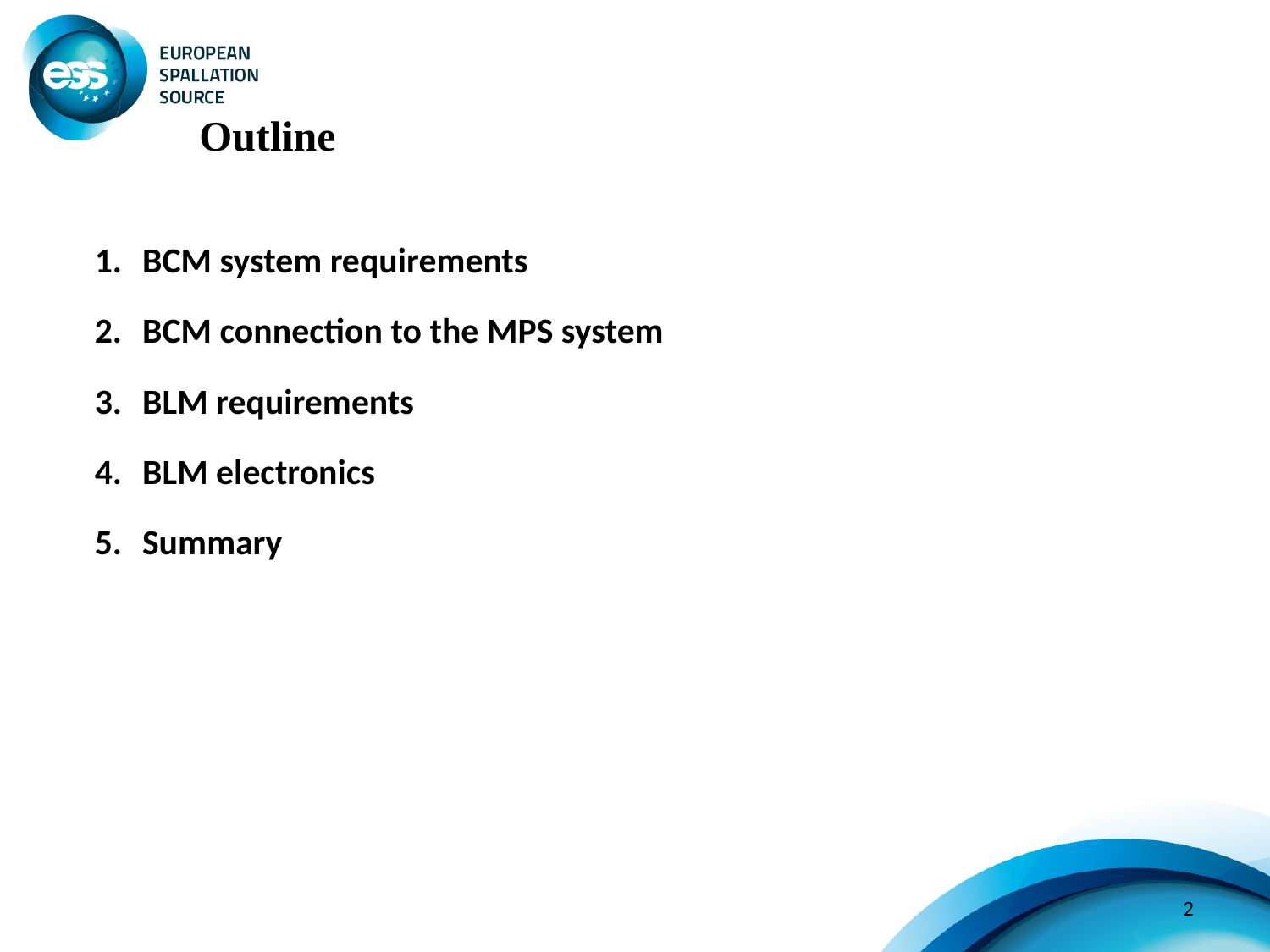

Outline
BCM system requirements
BCM connection to the MPS system
BLM requirements
BLM electronics
Summary
2